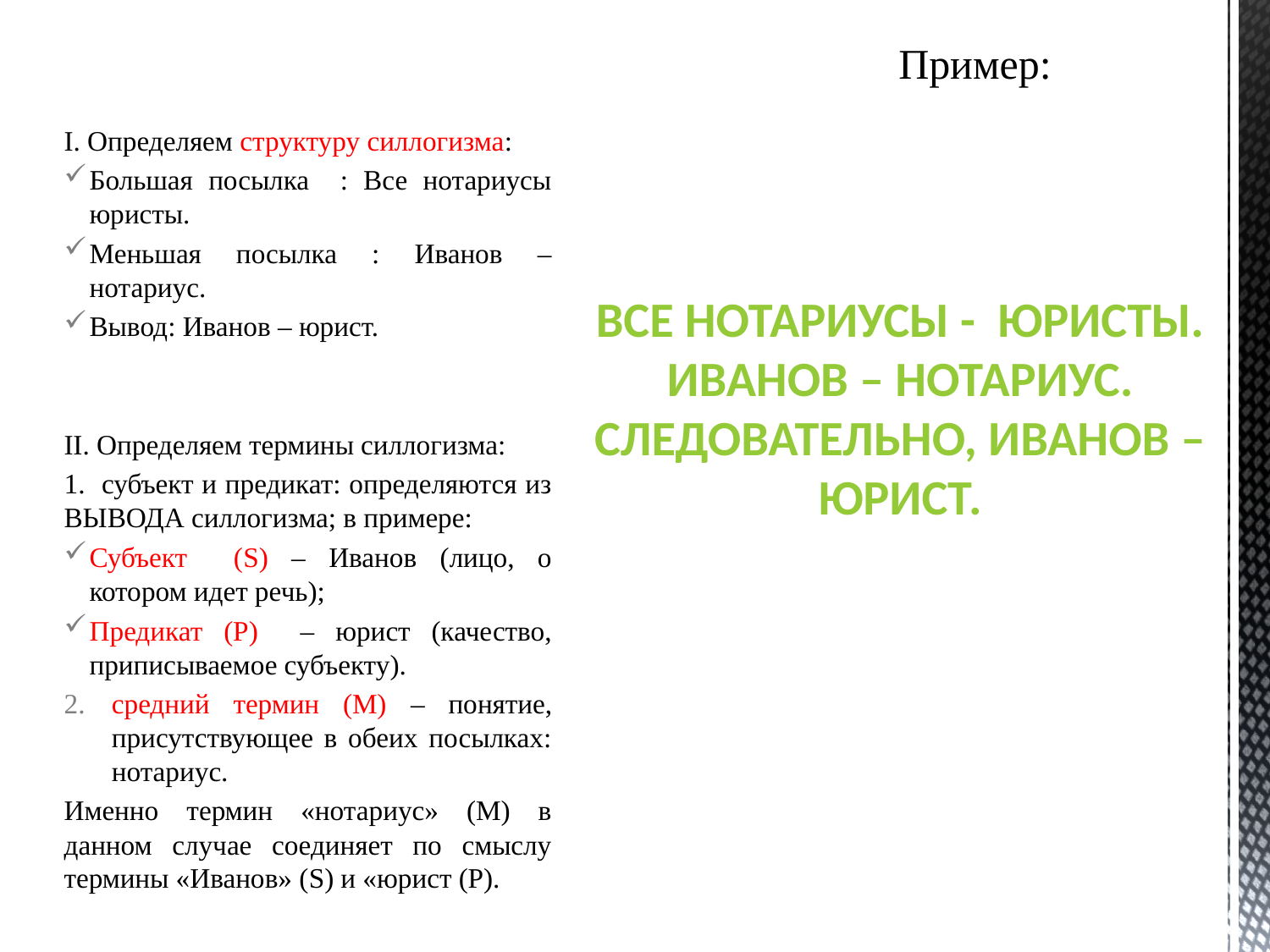

Пример:
I. Определяем структуру силлогизма:
Большая посылка  : Все нотариусы юристы.
Меньшая посылка : Иванов – нотариус.
Вывод: Иванов – юрист.

II. Определяем термины силлогизма:
1.  субъект и предикат: определяются из ВЫВОДА силлогизма; в примере:
Субъект  (S) – Иванов (лицо, о котором идет речь);
Предикат (Р)  – юрист (качество, приписываемое субъекту).
средний термин (М) – понятие, присутствующее в обеих посылках: нотариус.
Именно термин «нотариус» (М) в данном случае соединяет по смыслу термины «Иванов» (S) и «юрист (Р).

# Все нотариусы -  юристы. Иванов – нотариус. Следовательно, Иванов – юрист.